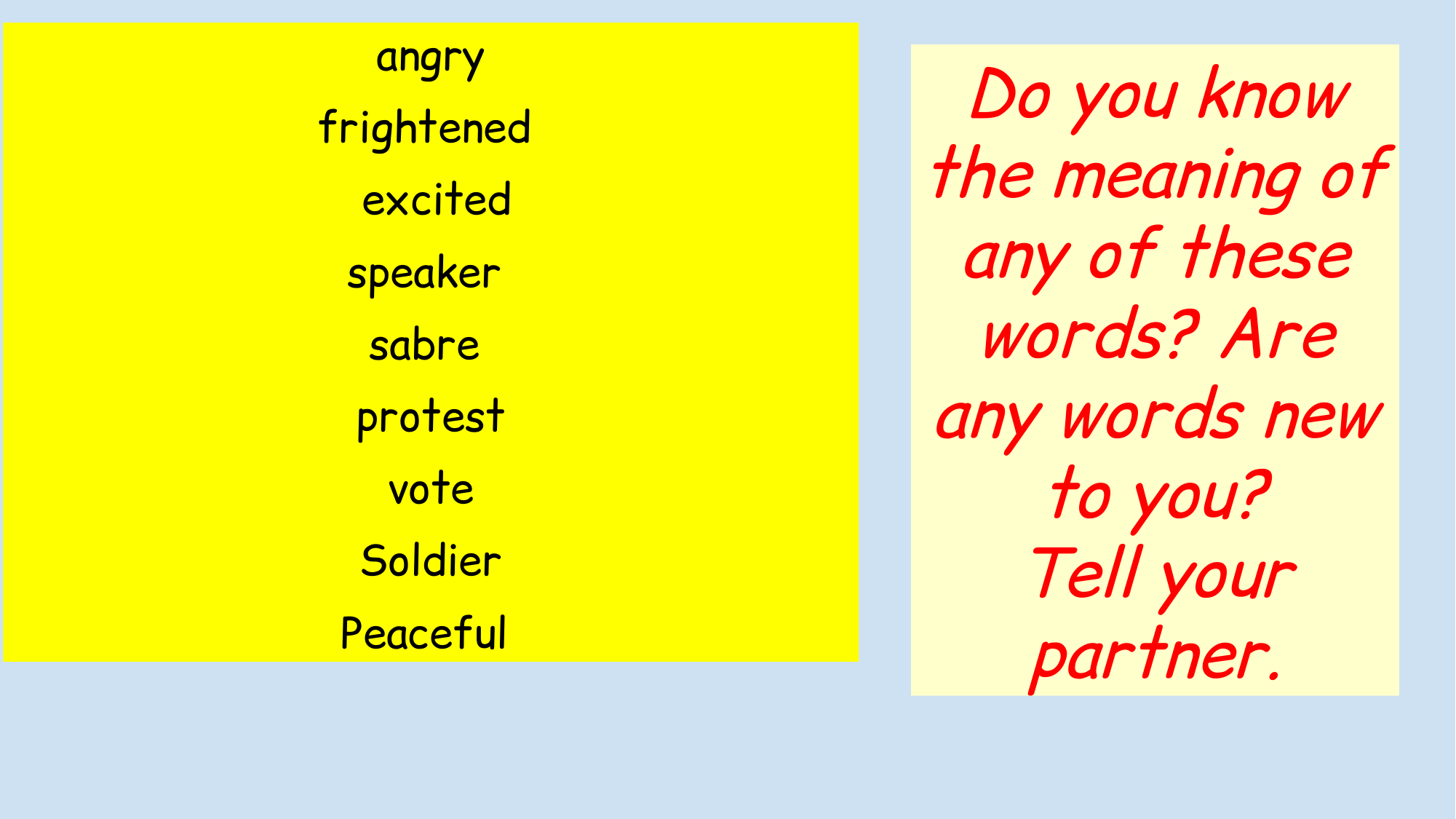

angry
frightened
 excited
speaker
sabre
protest
vote
Soldier
Peaceful
Do you know the meaning of any of these words? Are any words new to you?
Tell your partner.